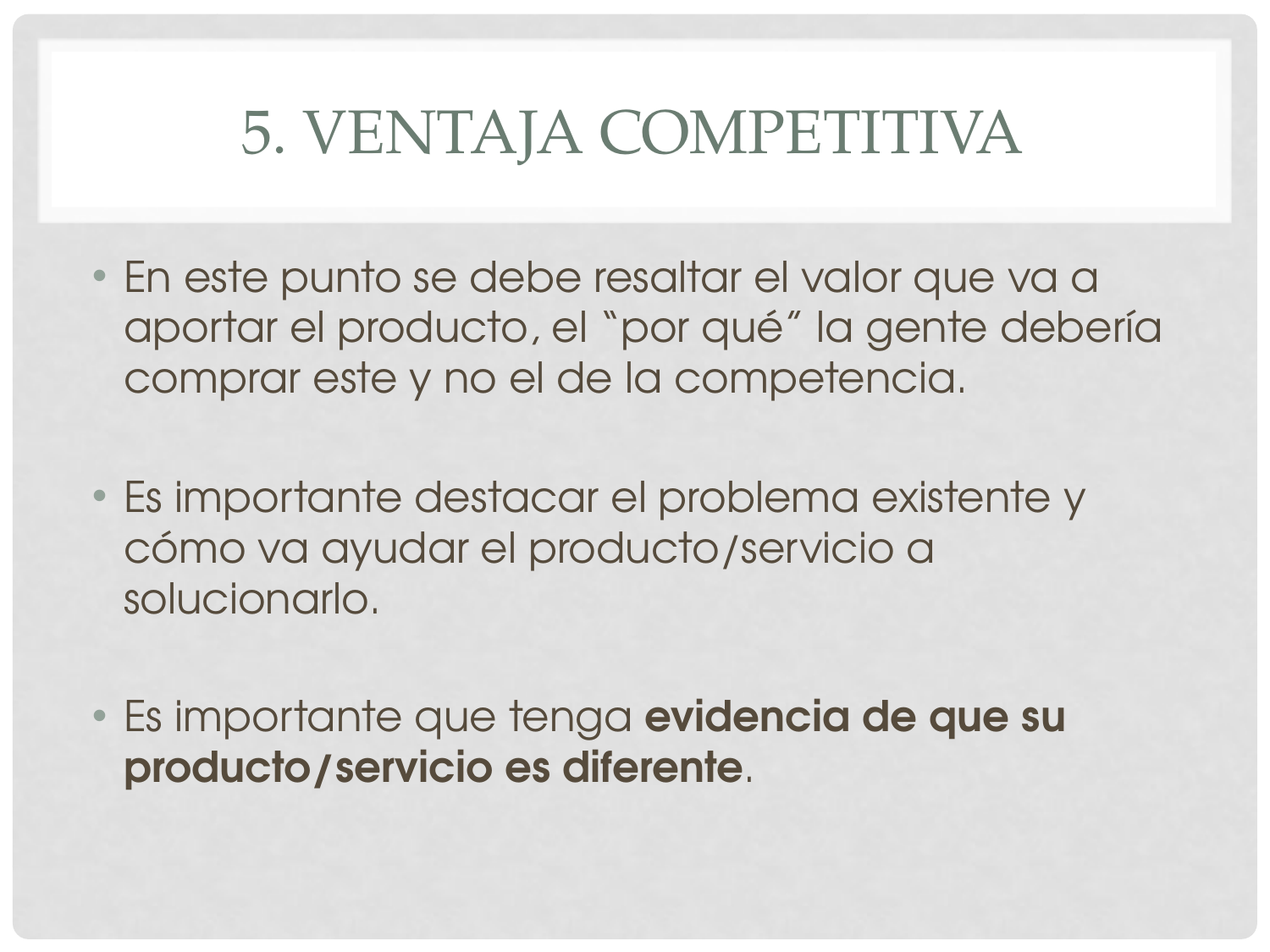

# 5. Ventaja competitiva
En este punto se debe resaltar el valor que va a aportar el producto, el “por qué” la gente debería comprar este y no el de la competencia.

Es importante destacar el problema existente y cómo va ayudar el producto/servicio a solucionarlo.

Es importante que tenga evidencia de que su producto/servicio es diferente.